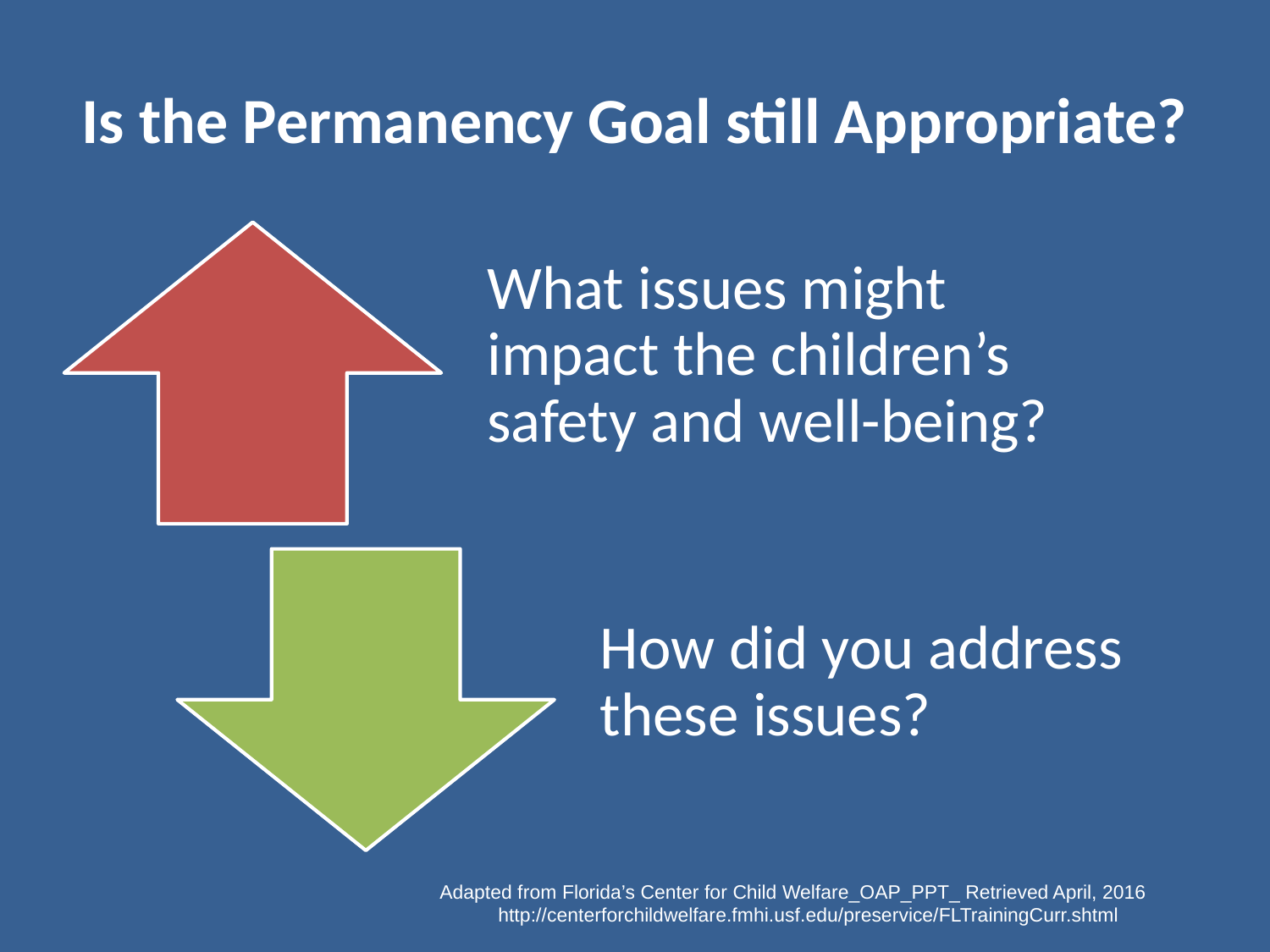

# Is the Permanency Goal still Appropriate?
What issues might impact the children’s safety and well-being?
How did you address these issues?
Adapted from Florida’s Center for Child Welfare_OAP_PPT_ Retrieved April, 2016
http://centerforchildwelfare.fmhi.usf.edu/preservice/FLTrainingCurr.shtml